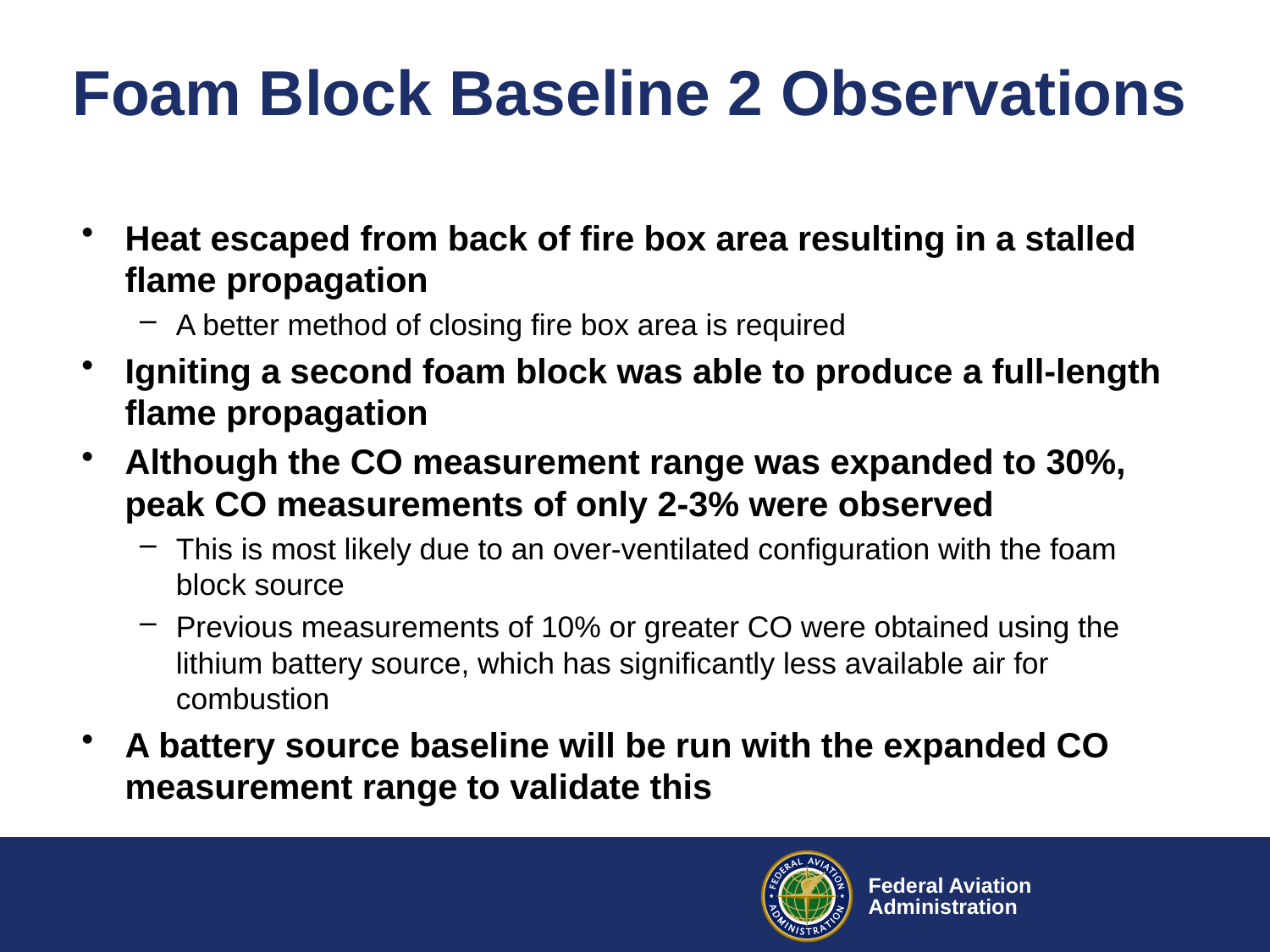

# Foam Block Baseline 2 Observations
Heat escaped from back of fire box area resulting in a stalled flame propagation
A better method of closing fire box area is required
Igniting a second foam block was able to produce a full-length flame propagation
Although the CO measurement range was expanded to 30%, peak CO measurements of only 2-3% were observed
This is most likely due to an over-ventilated configuration with the foam block source
Previous measurements of 10% or greater CO were obtained using the lithium battery source, which has significantly less available air for combustion
A battery source baseline will be run with the expanded CO measurement range to validate this